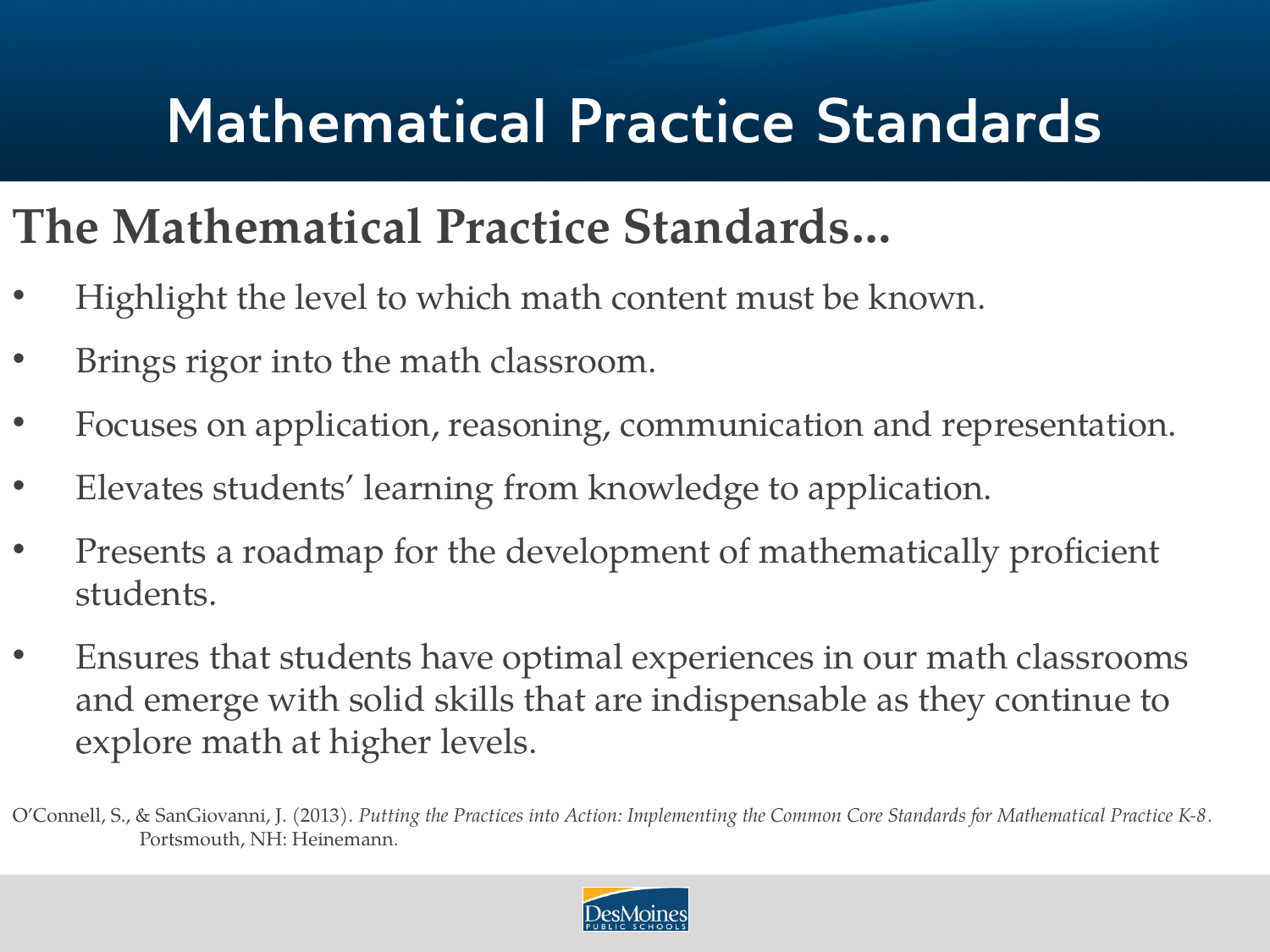

# Mathematical Practice Standards
The Mathematical Practice Standards…

Highlight the level to which math content must be known.

Brings rigor into the math classroom.

Focuses on application, reasoning, communication and representation.

Elevates students’ learning from knowledge to application.

Presents a roadmap for the development of mathematically proficient students.

Ensures that students have optimal experiences in our math classrooms and emerge with solid skills that are indispensable as they continue to explore math at higher levels.

O’Connell, S., & SanGiovanni, J. (2013). Putting the Practices into Action: Implementing the Common Core Standards for Mathematical Practice K-8.  	Portsmouth, NH: Heinemann.